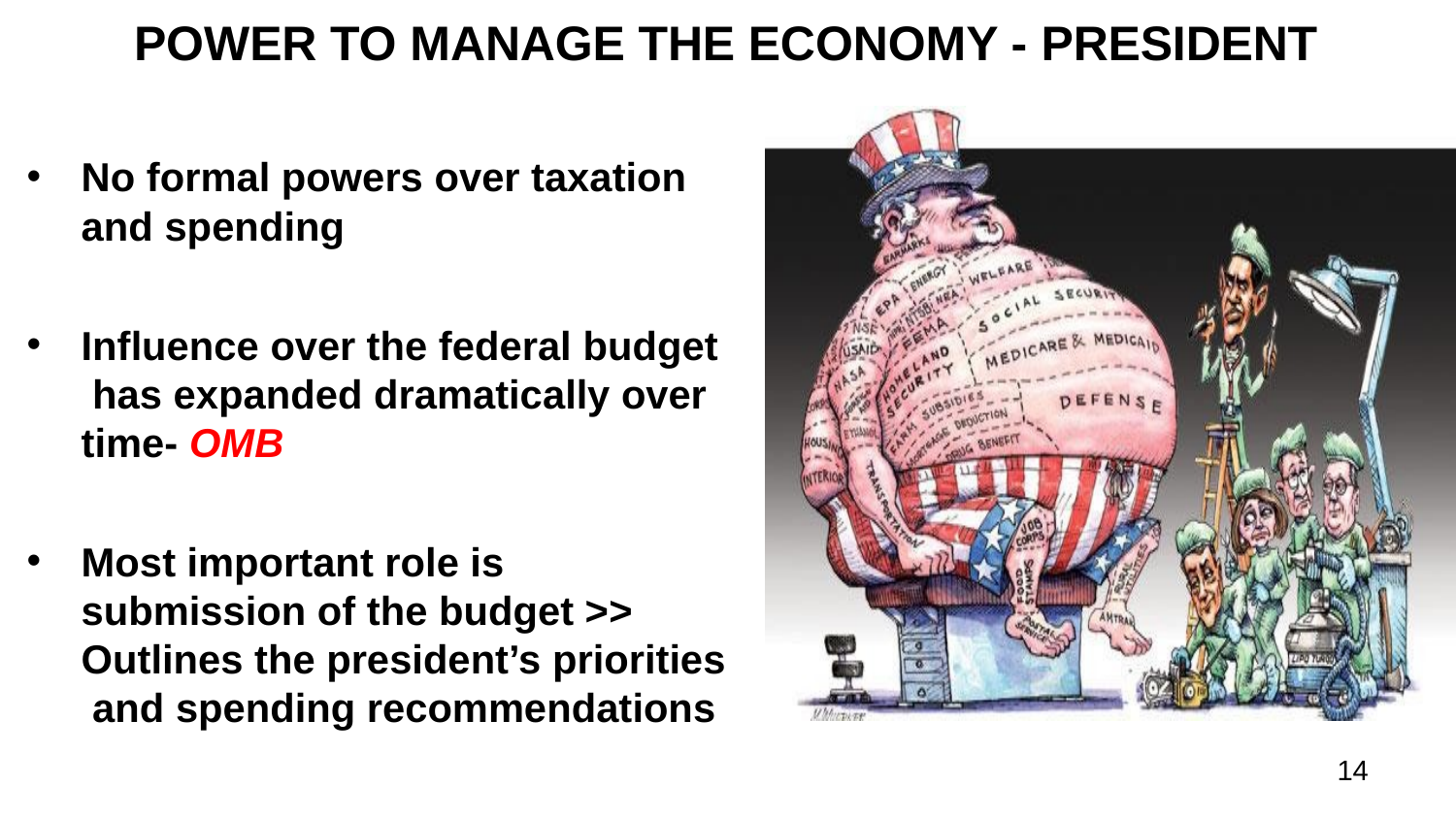

# POWER TO MANAGE THE ECONOMY - PRESIDENT

No formal powers over taxation
and spending

Influence over the federal budget  has expanded dramatically over  time- OMB

Most important role is  submission of the budget >>  Outlines the president’s priorities  and spending recommendations
14